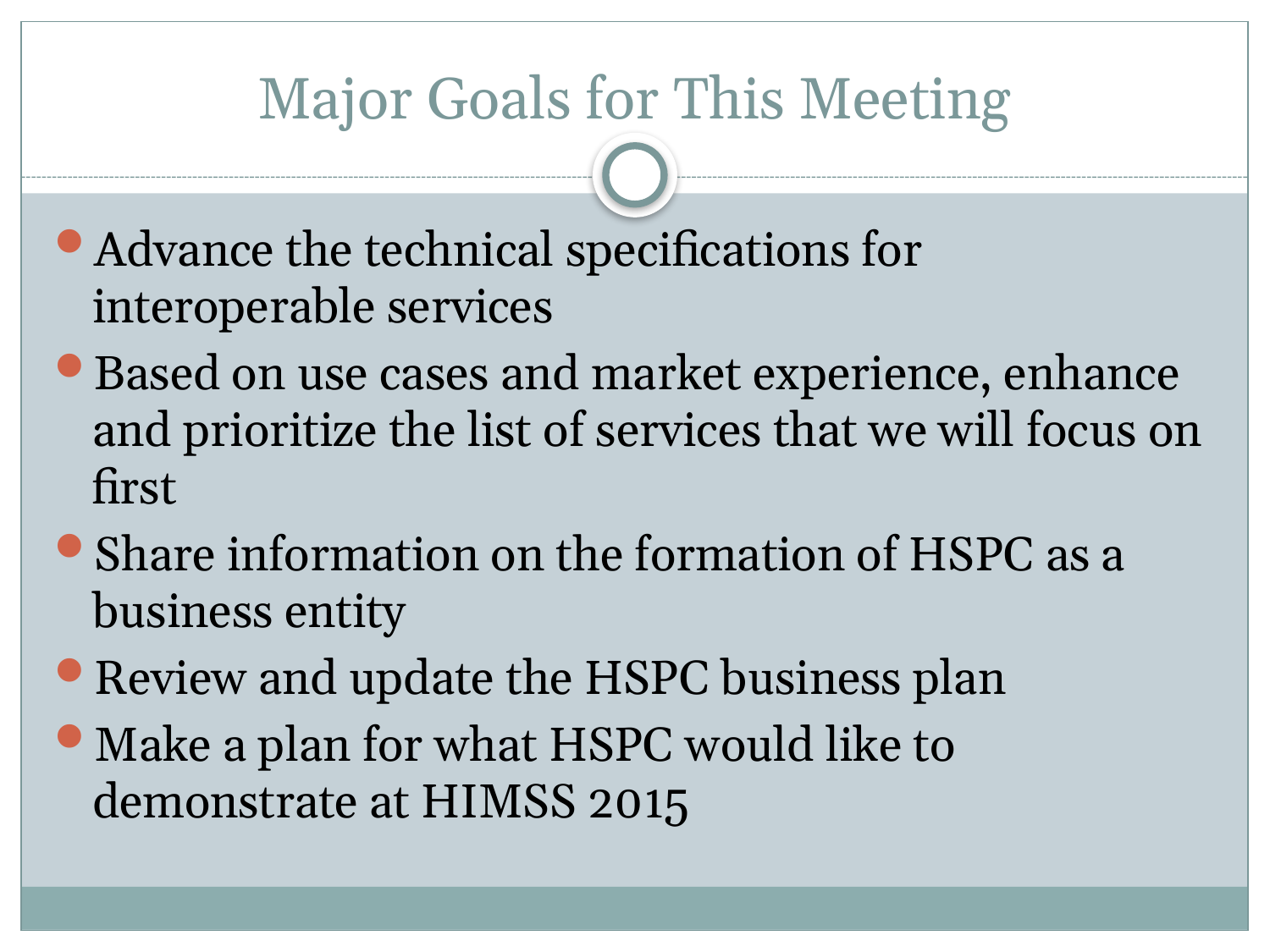

# Major Goals for This Meeting
Advance the technical specifications for interoperable services
Based on use cases and market experience, enhance and prioritize the list of services that we will focus on first
Share information on the formation of HSPC as a business entity
Review and update the HSPC business plan
Make a plan for what HSPC would like to demonstrate at HIMSS 2015